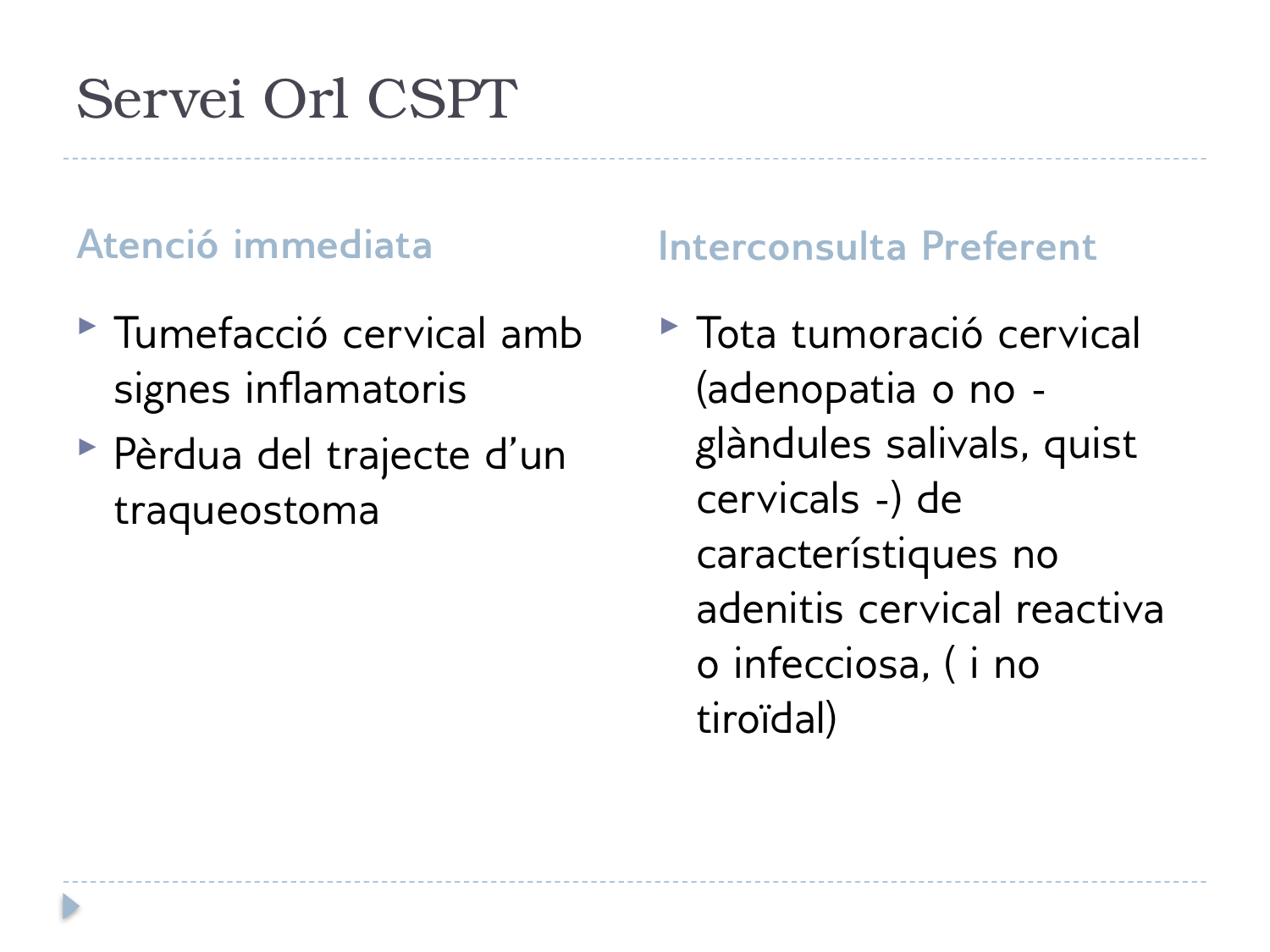

# Servei Orl CSPT
Atenció immediata
Interconsulta Preferent
Tumefacció cervical amb signes inflamatoris
Pèrdua del trajecte d’un traqueostoma
Tota tumoració cervical (adenopatia o no -glàndules salivals, quist cervicals -) de característiques no adenitis cervical reactiva o infecciosa, ( i no tiroïdal)